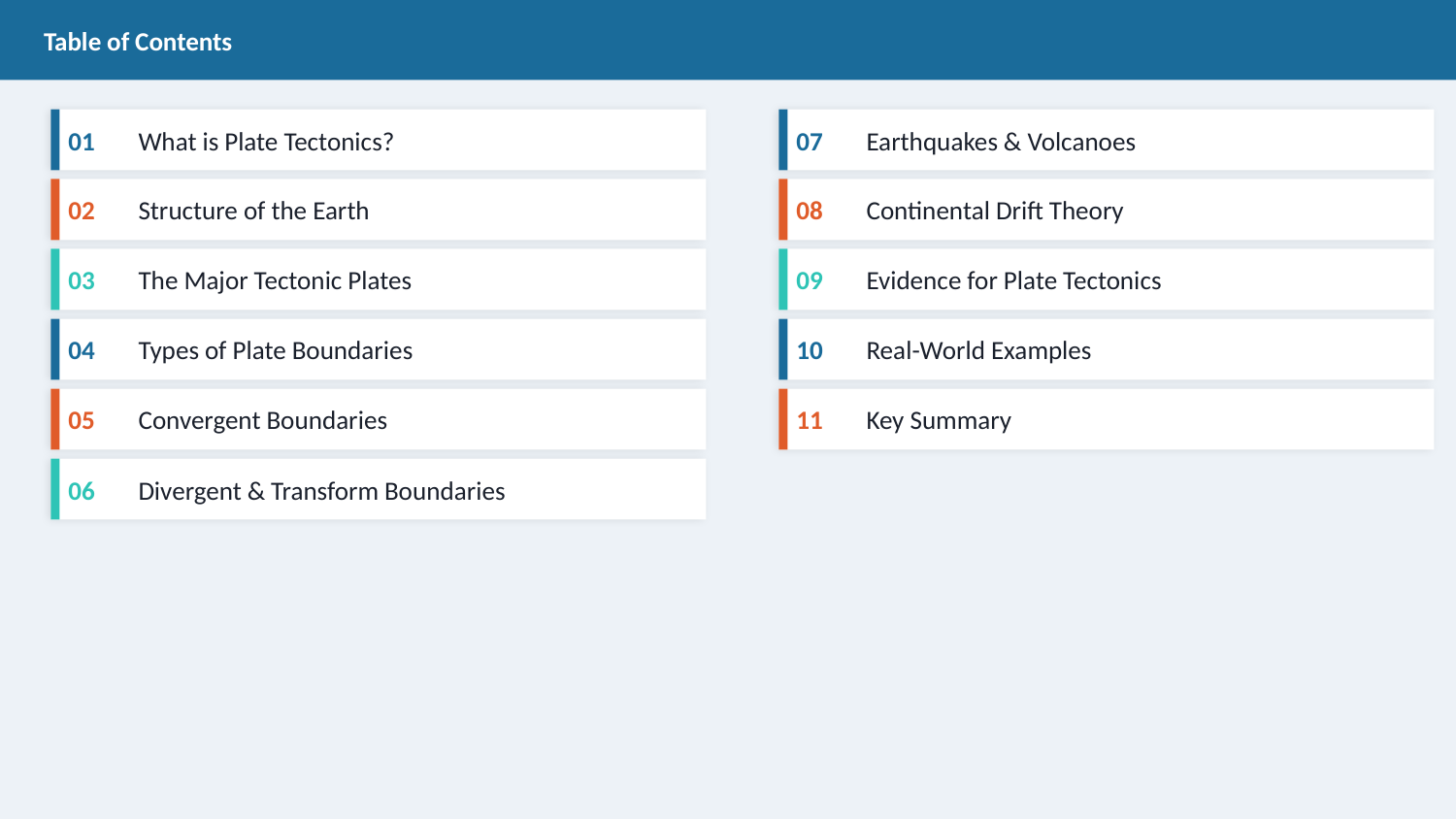

Table of Contents

01
What is Plate Tectonics?

07
Earthquakes & Volcanoes

02
Structure of the Earth

08
Continental Drift Theory

03
The Major Tectonic Plates

09
Evidence for Plate Tectonics

04
Types of Plate Boundaries

10
Real-World Examples

05
Convergent Boundaries

11
Key Summary

06
Divergent & Transform Boundaries